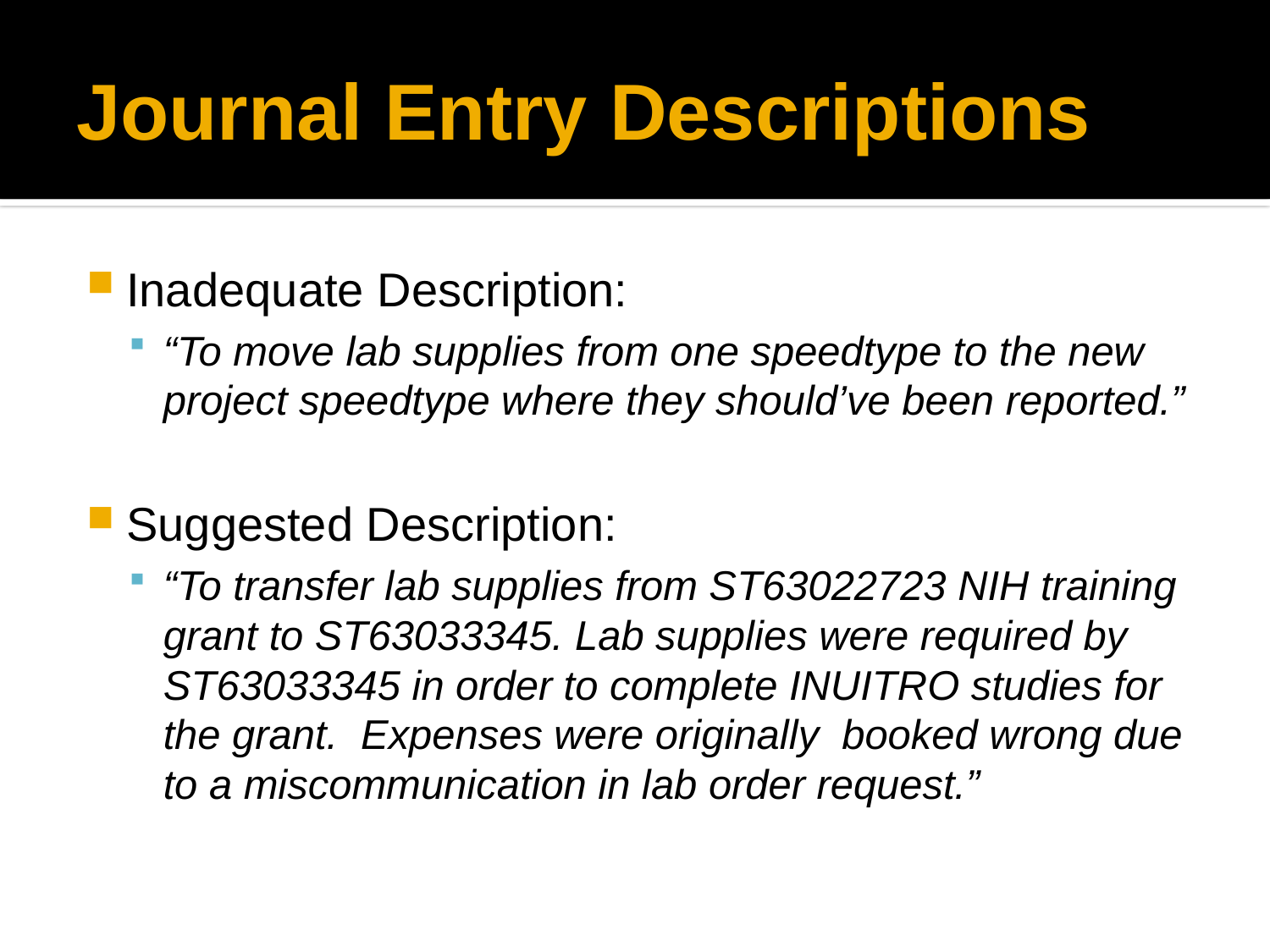

# Journal Entry Descriptions
Inadequate Description:
“To move lab supplies from one speedtype to the new project speedtype where they should’ve been reported.”

Suggested Description:
“To transfer lab supplies from ST63022723 NIH training grant to ST63033345. Lab supplies were required by ST63033345 in order to complete INUITRO studies for the grant.  Expenses were originally  booked wrong due to a miscommunication in lab order request.”